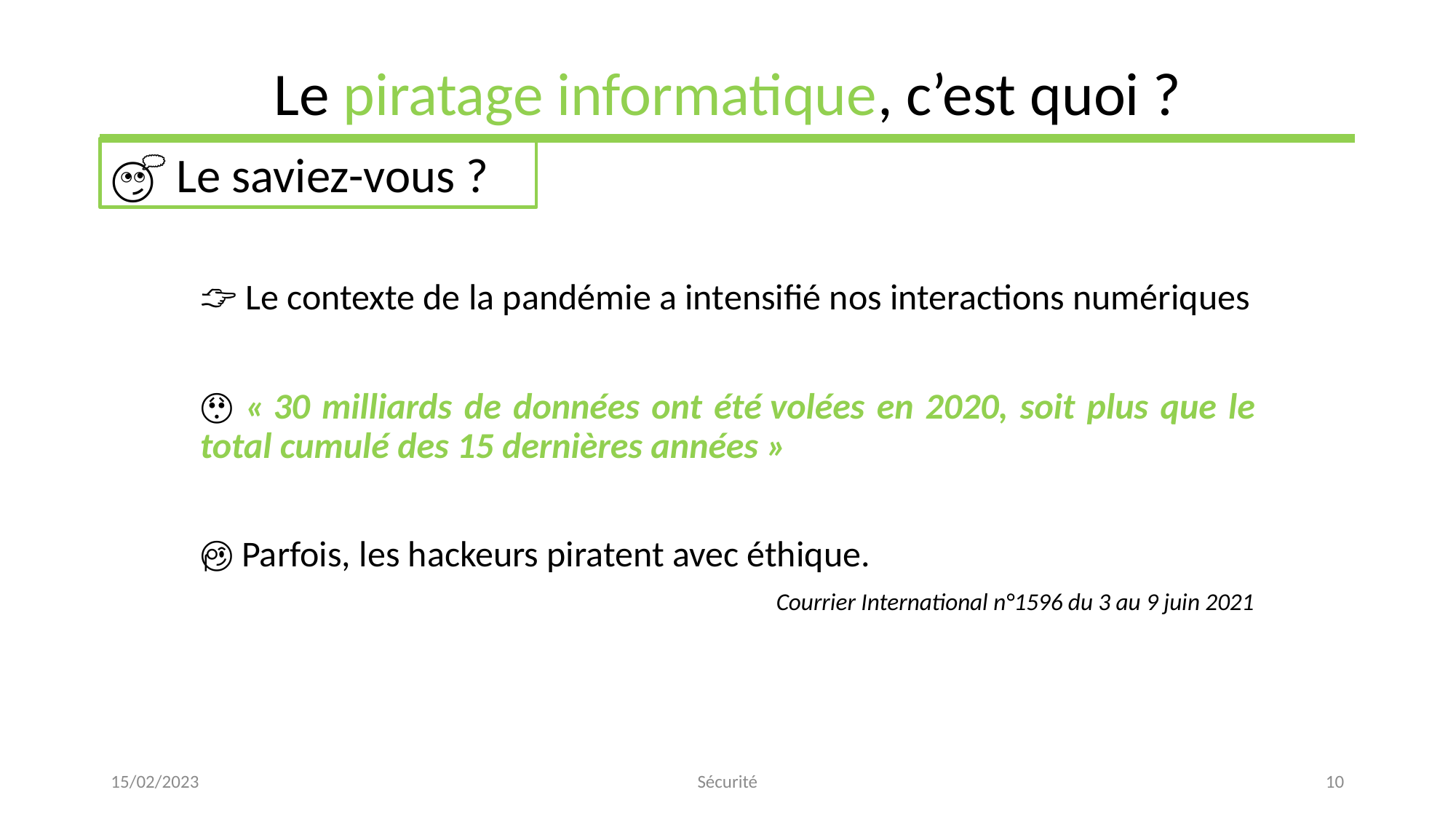

# Le piratage informatique, c’est quoi ?
🤔 Le saviez-vous ?
👉 Le contexte de la pandémie a intensifié nos interactions numériques

😯 « 30 milliards de données ont été volées en 2020, soit plus que le total cumulé des 15 dernières années »

🧐 Parfois, les hackeurs piratent avec éthique.
Courrier International n°1596 du 3 au 9 juin 2021
15/02/2023
Sécurité
10